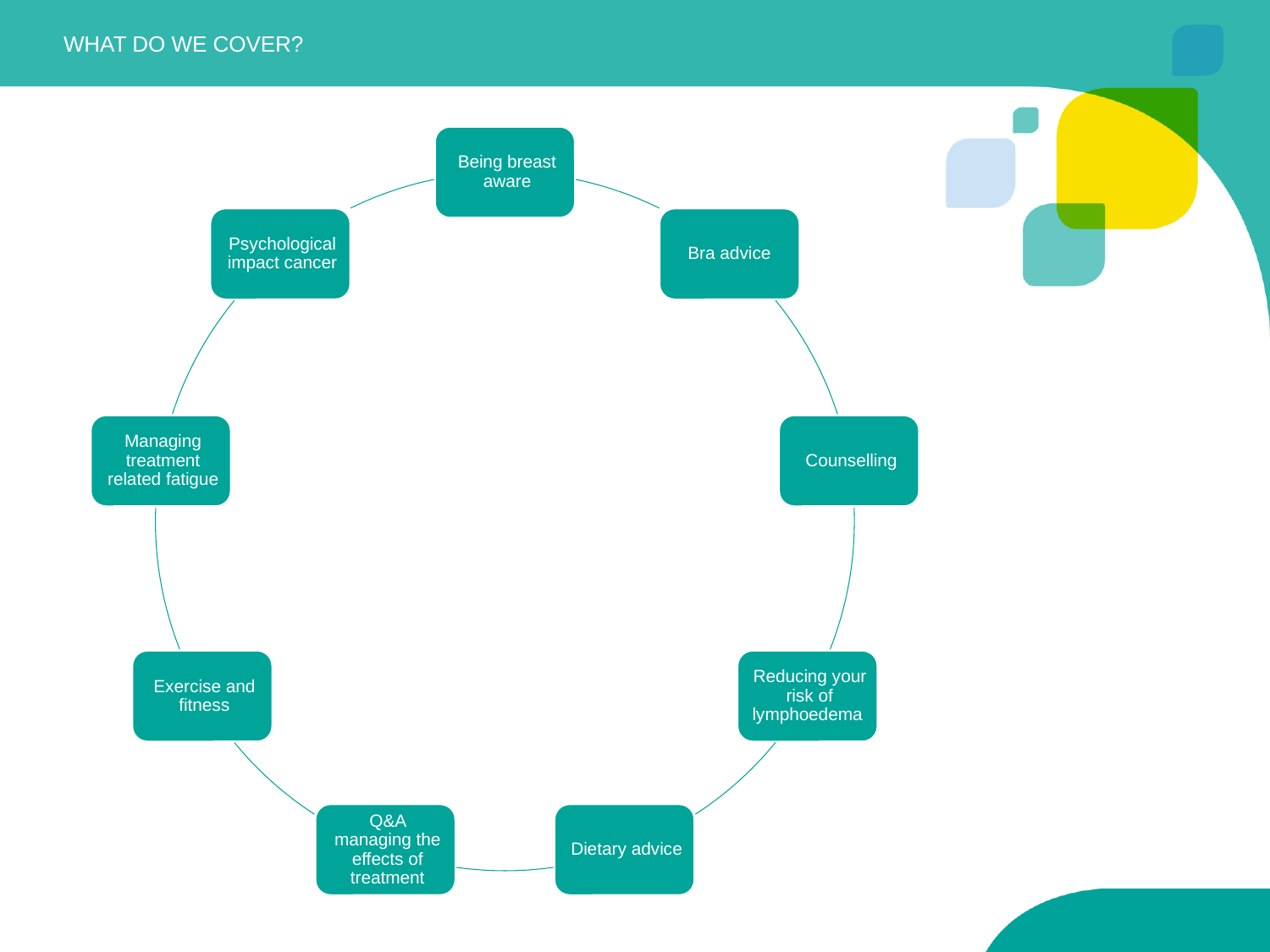

What do we cover?
Being breast aware
Bra advice
Counselling
Reducing your risk of lymphoedema
Dietary advice
Q&A managing the effects of treatment
Exercise and fitness
Managing treatment related fatigue
Psychological impact cancer